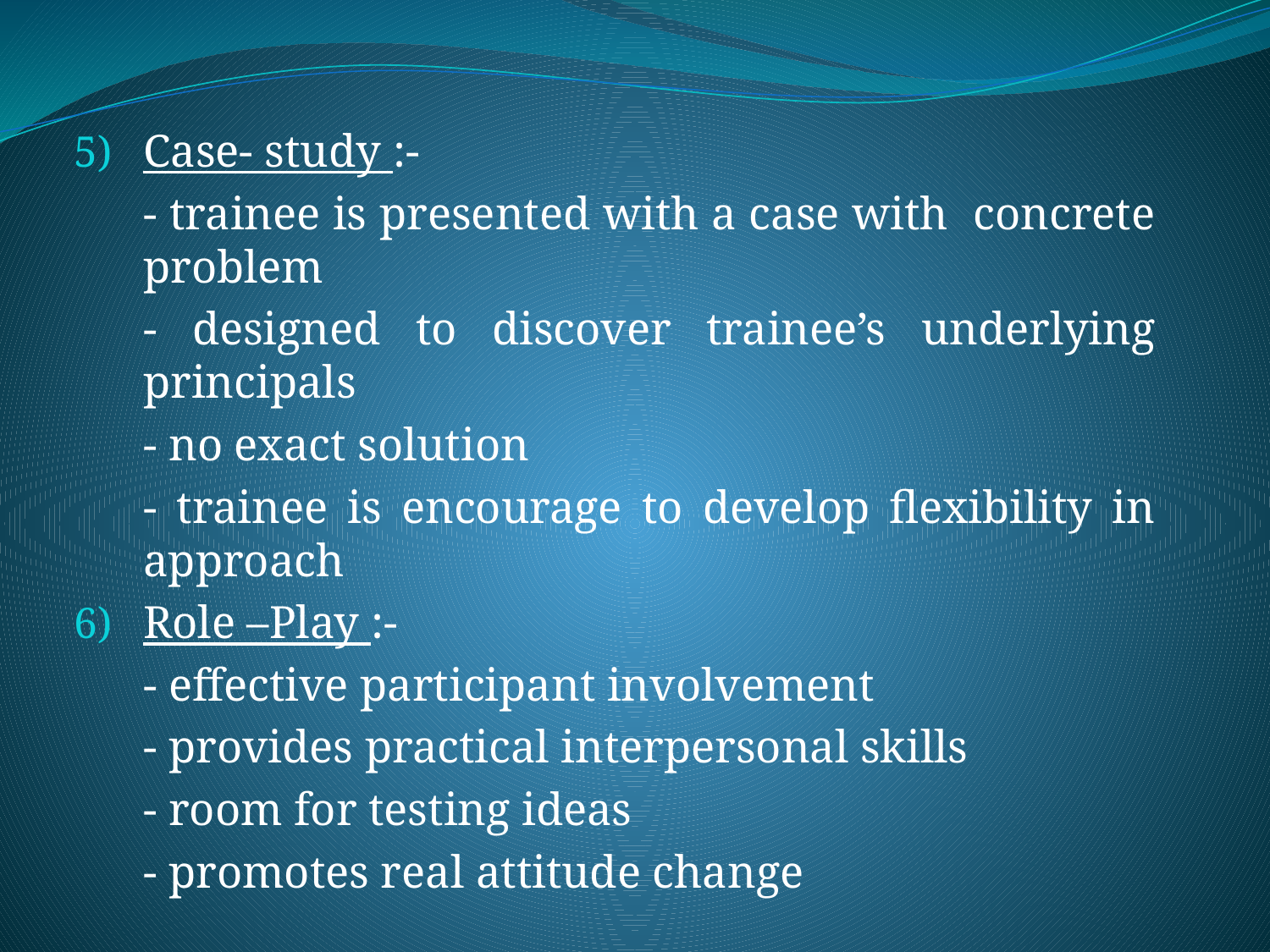

#
Case- study :-
	- trainee is presented with a case with  concrete problem
	- designed to discover trainee’s underlying principals
	- no exact solution
	- trainee is encourage to develop flexibility in approach
Role –Play :-
	- effective participant involvement
	- provides practical interpersonal skills
	- room for testing ideas
	- promotes real attitude change